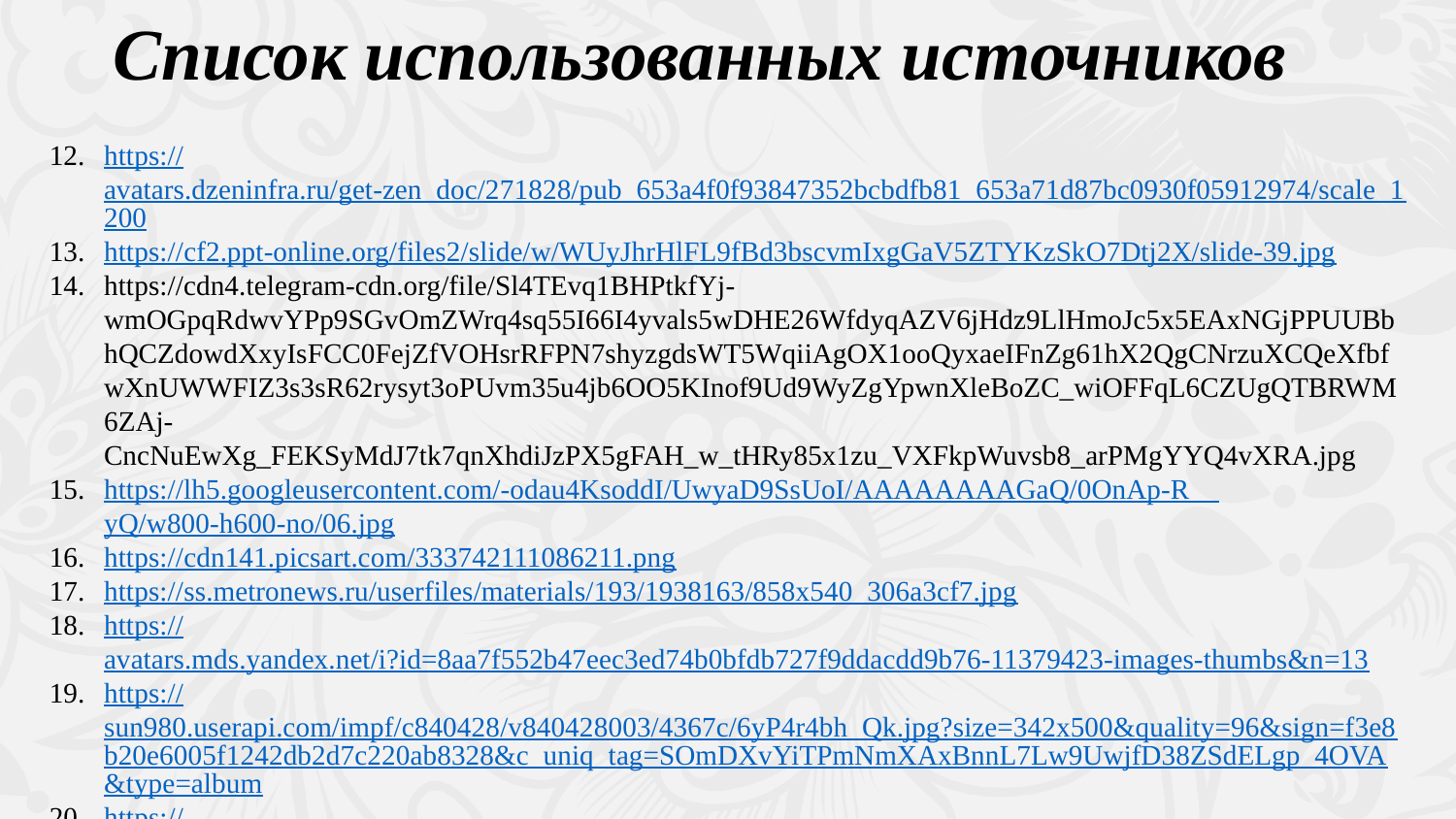

Список использованных источников

https://avatars.dzeninfra.ru/get-zen_doc/271828/pub_653a4f0f93847352bcbdfb81_653a71d87bc0930f05912974/scale_1200
https://cf2.ppt-online.org/files2/slide/w/WUyJhrHlFL9fBd3bscvmIxgGaV5ZTYKzSkO7Dtj2X/slide-39.jpg
https://cdn4.telegram-cdn.org/file/Sl4TEvq1BHPtkfYj-wmOGpqRdwvYPp9SGvOmZWrq4sq55I66I4yvals5wDHE26WfdyqAZV6jHdz9LlHmoJc5x5EAxNGjPPUUBbhQCZdowdXxyIsFCC0FejZfVOHsrRFPN7shyzgdsWT5WqiiAgOX1ooQyxaeIFnZg61hX2QgCNrzuXCQeXfbfwXnUWWFIZ3s3sR62rysyt3oPUvm35u4jb6OO5KInof9Ud9WyZgYpwnXleBoZC_wiOFFqL6CZUgQTBRWM6ZAj-CncNuEwXg_FEKSyMdJ7tk7qnXhdiJzPX5gFAH_w_tHRy85x1zu_VXFkpWuvsb8_arPMgYYQ4vXRA.jpg
https://lh5.googleusercontent.com/-odau4KsoddI/UwyaD9SsUoI/AAAAAAAAGaQ/0OnAp-R__yQ/w800-h600-no/06.jpg
https://cdn141.picsart.com/333742111086211.png
https://ss.metronews.ru/userfiles/materials/193/1938163/858x540_306a3cf7.jpg
https://avatars.mds.yandex.net/i?id=8aa7f552b47eec3ed74b0bfdb727f9ddacdd9b76-11379423-images-thumbs&n=13
https://sun980.userapi.com/impf/c840428/v840428003/4367c/6yP4r4bh_Qk.jpg?size=342x500&quality=96&sign=f3e8b20e6005f1242db2d7c220ab8328&c_uniq_tag=SOmDXvYiTPmNmXAxBnnL7Lw9UwjfD38ZSdELgp_4OVA&type=album
https://avatars.dzeninfra.ru/getzen_doc/3813718/pub_6339337b10b1572f256da3d3_633933a74f24af02171cebdb/scale_1200